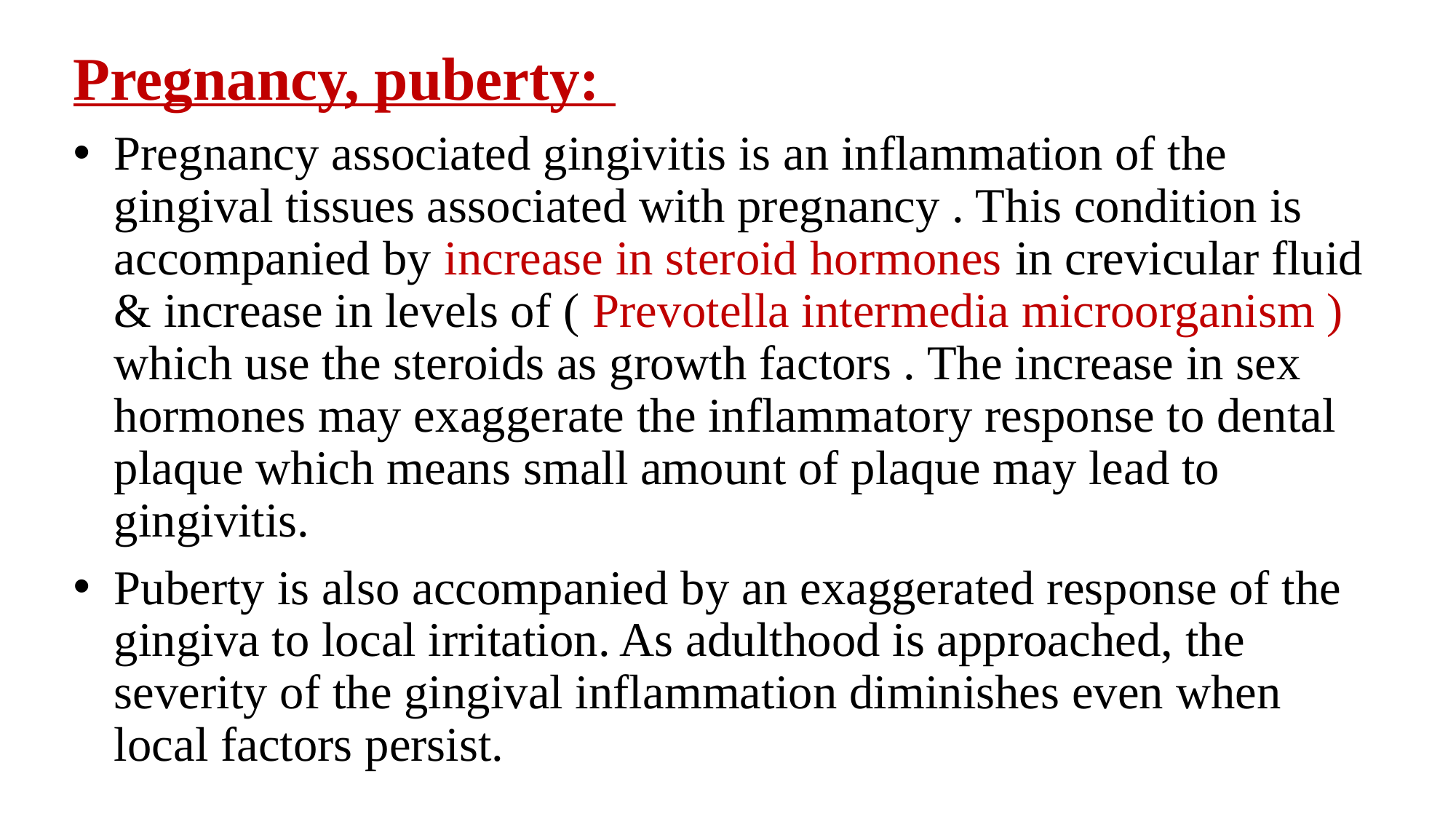

Pregnancy, puberty:
Pregnancy associated gingivitis is an inflammation of the gingival tissues associated with pregnancy . This condition is accompanied by increase in steroid hormones in crevicular fluid & increase in levels of ( Prevotella intermedia microorganism ) which use the steroids as growth factors . The increase in sex hormones may exaggerate the inflammatory response to dental plaque which means small amount of plaque may lead to gingivitis.
Puberty is also accompanied by an exaggerated response of the gingiva to local irritation. As adulthood is approached, the severity of the gingival inflammation diminishes even when local factors persist.